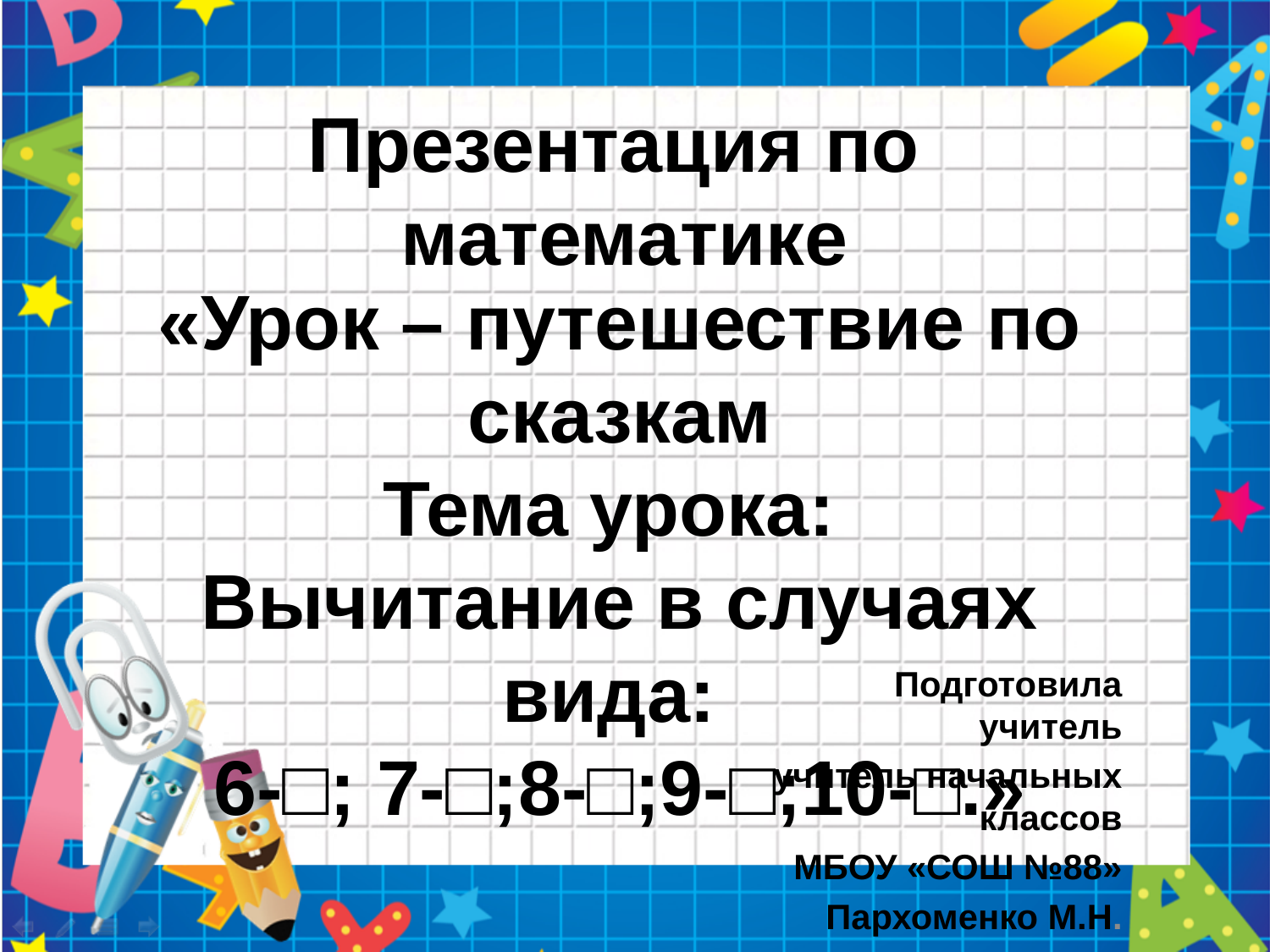

# Презентация по  математике
«Урок – путешествие по сказкам
Тема урока:
Вычитание в случаях вида:
6-□; 7-□;8-□;9-□;10-□.»
Подготовила учитель
учитель начальных классов
МБОУ «СОШ №88»
Пархоменко М.Н.